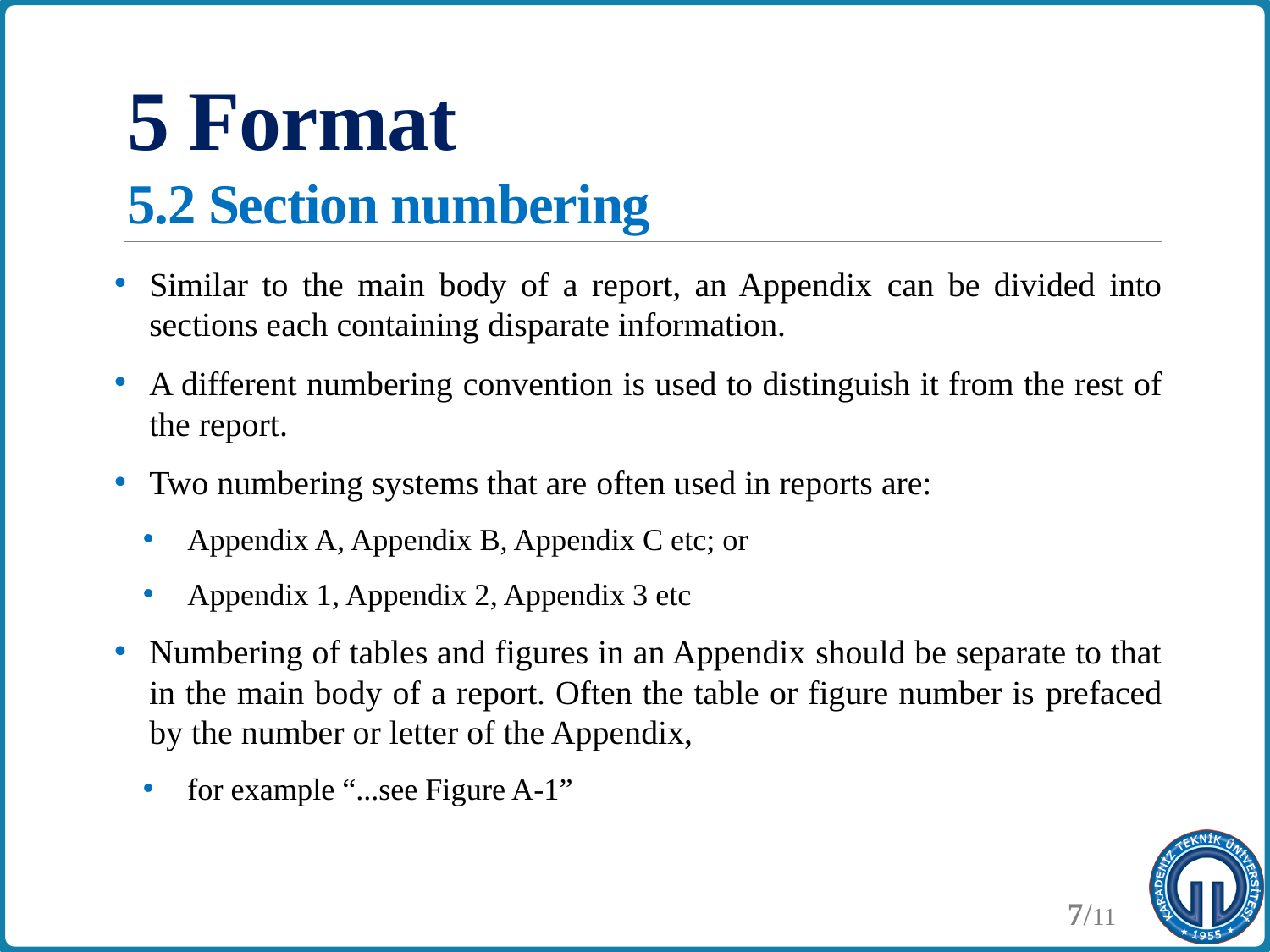

# 5 Format 5.2 Section numbering
Similar to the main body of a report, an Appendix can be divided into sections each containing disparate information.
A different numbering convention is used to distinguish it from the rest of the report.
Two numbering systems that are often used in reports are:
Appendix A, Appendix B, Appendix C etc; or
Appendix 1, Appendix 2, Appendix 3 etc
Numbering of tables and figures in an Appendix should be separate to that in the main body of a report. Often the table or figure number is prefaced by the number or letter of the Appendix,
for example “...see Figure A-1”
7/11